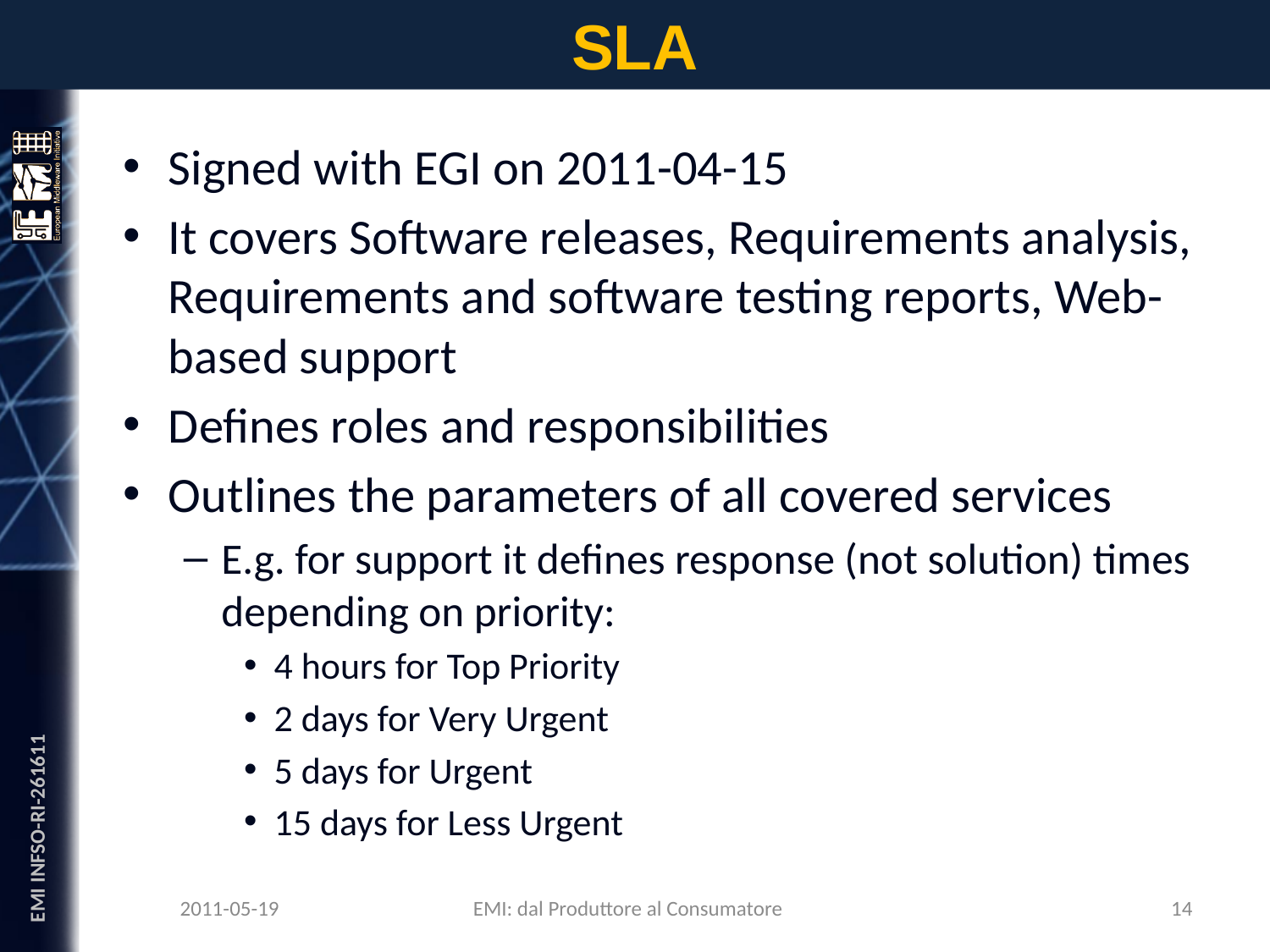

# SLA
Signed with EGI on 2011-04-15
It covers Software releases, Requirements analysis, Requirements and software testing reports, Web-based support
Defines roles and responsibilities
Outlines the parameters of all covered services
E.g. for support it defines response (not solution) times depending on priority:
4 hours for Top Priority
2 days for Very Urgent
5 days for Urgent
15 days for Less Urgent

2011-05-19
14
EMI: dal Produttore al Consumatore